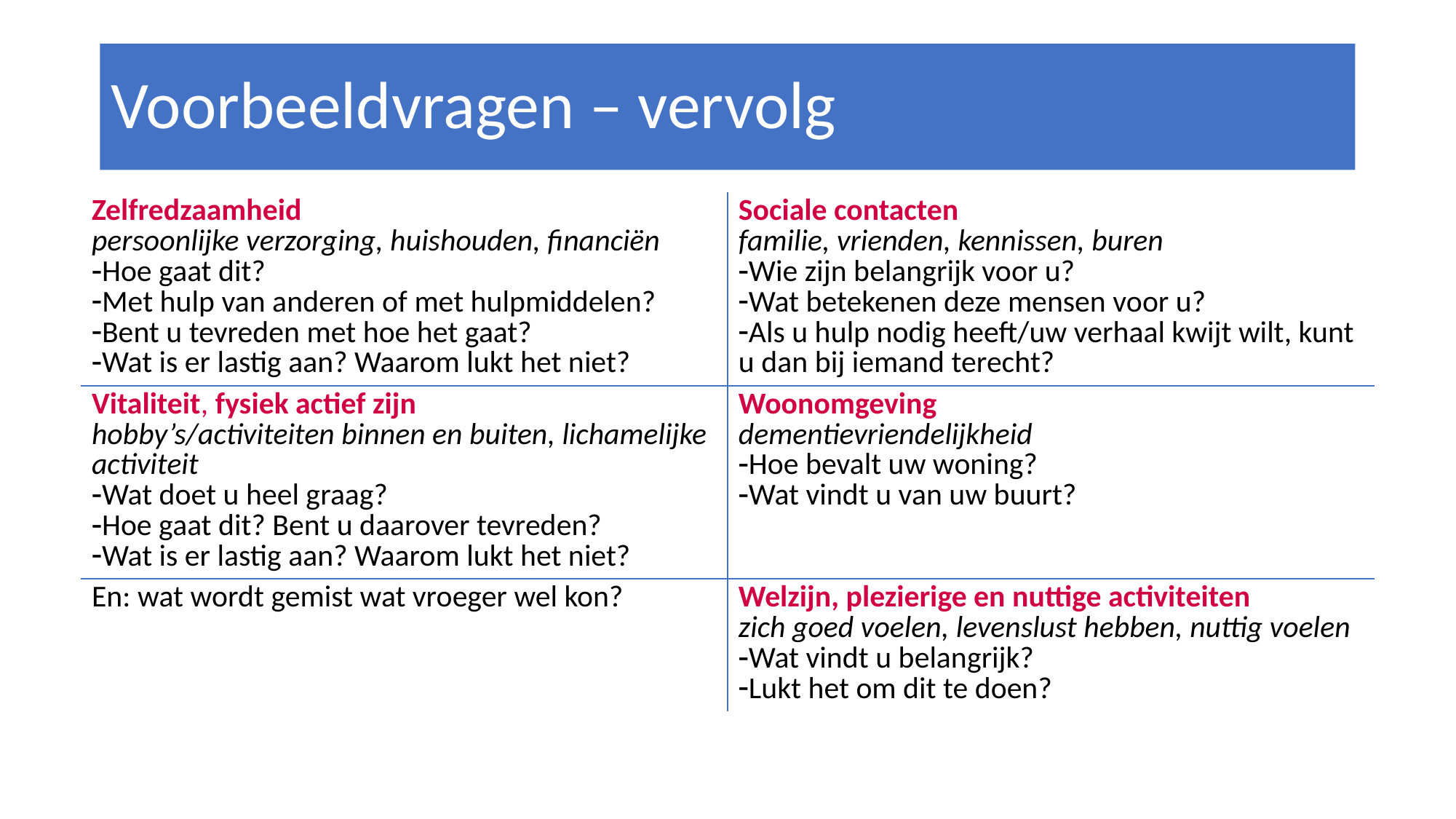

# Voorbeeldvragen – vervolg
| Zelfredzaamheid persoonlijke verzorging, huishouden, financiën Hoe gaat dit? Met hulp van anderen of met hulpmiddelen? Bent u tevreden met hoe het gaat? Wat is er lastig aan? Waarom lukt het niet? | Sociale contacten familie, vrienden, kennissen, buren Wie zijn belangrijk voor u? Wat betekenen deze mensen voor u? Als u hulp nodig heeft/uw verhaal kwijt wilt, kunt u dan bij iemand terecht? |
| --- | --- |
| Vitaliteit, fysiek actief zijn hobby’s/activiteiten binnen en buiten, lichamelijke activiteit Wat doet u heel graag? Hoe gaat dit? Bent u daarover tevreden? Wat is er lastig aan? Waarom lukt het niet? | Woonomgeving dementievriendelijkheid Hoe bevalt uw woning? Wat vindt u van uw buurt? |
| En: wat wordt gemist wat vroeger wel kon? | Welzijn, plezierige en nuttige activiteiten zich goed voelen, levenslust hebben, nuttig voelen Wat vindt u belangrijk? Lukt het om dit te doen? |